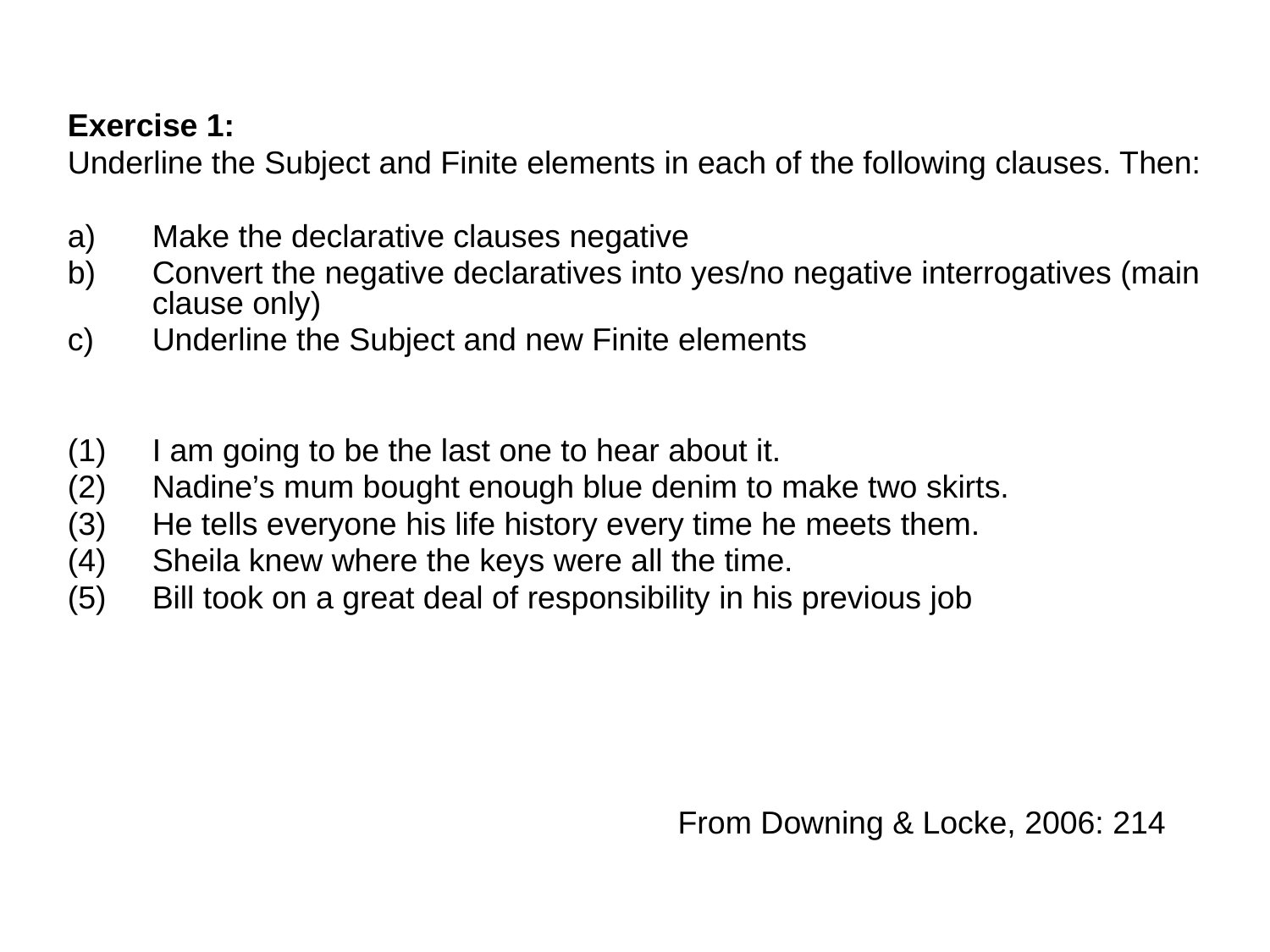

#
Exercise 1:
Underline the Subject and Finite elements in each of the following clauses. Then:

Make the declarative clauses negative
Convert the negative declaratives into yes/no negative interrogatives (main clause only)
Underline the Subject and new Finite elements

I am going to be the last one to hear about it.
Nadine’s mum bought enough blue denim to make two skirts.
He tells everyone his life history every time he meets them.
Sheila knew where the keys were all the time.
Bill took on a great deal of responsibility in his previous job

From Downing & Locke, 2006: 214